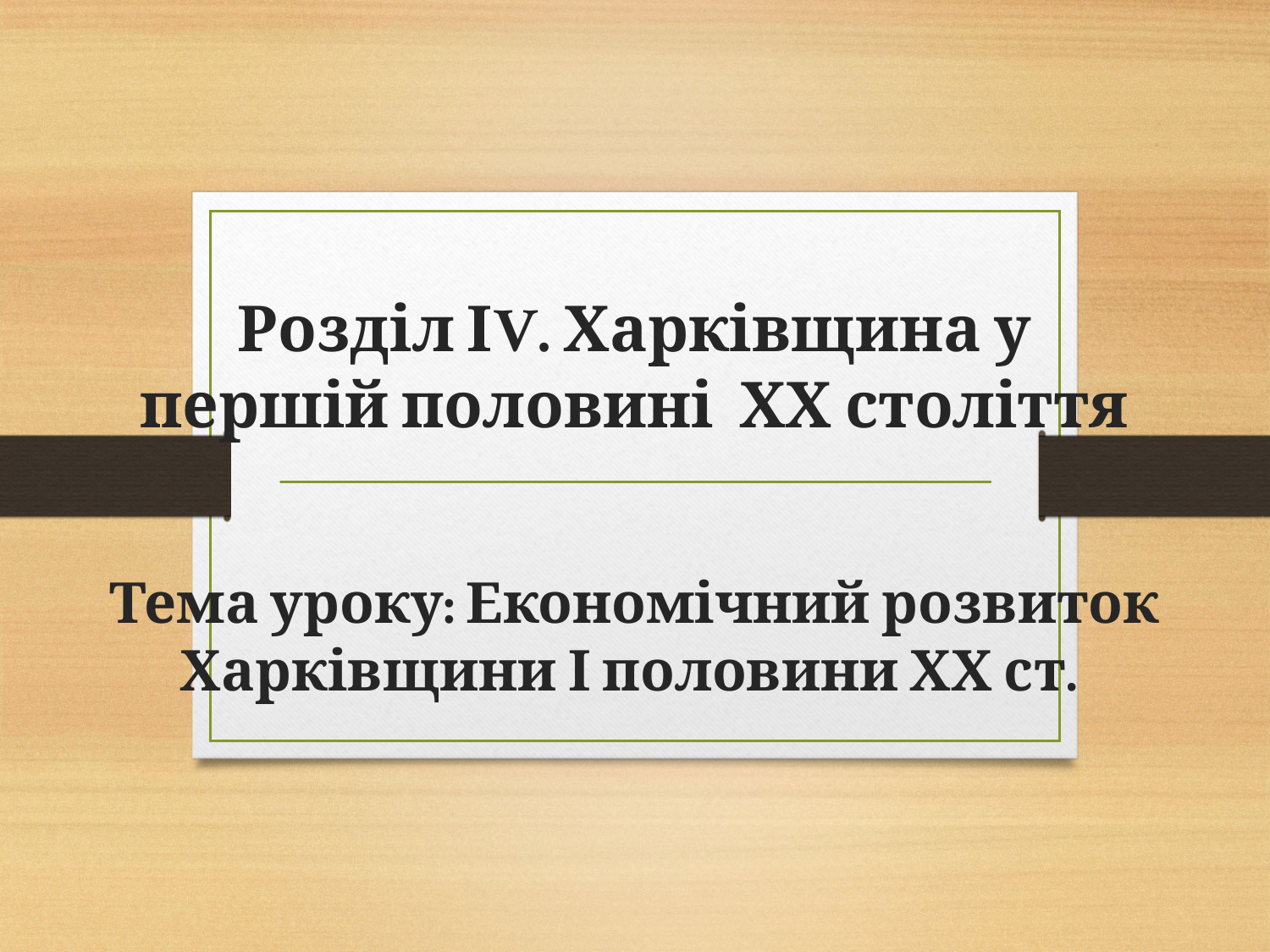

# Розділ ІV. Харківщина у першій половині  ХХ століття Тема уроку: Економічний розвиток Харківщини І половини ХХ ст.